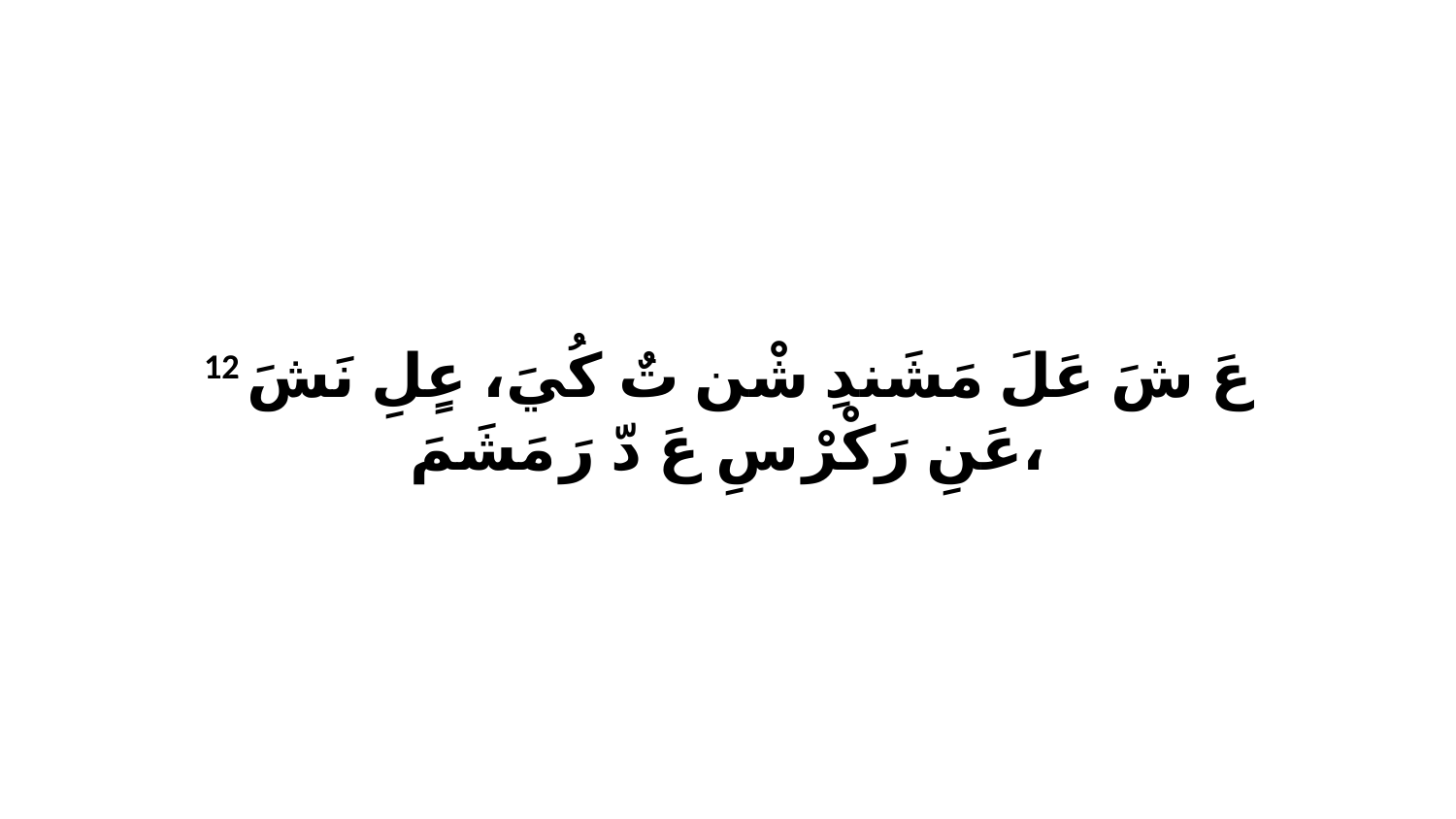

12 عَ شَ عَلَ مَشَندِ شْن تٌ كُيَ، عٍلِ نَشَ عَنِ رَكْرْ سِ عَ دّ رَ مَشَمَ،